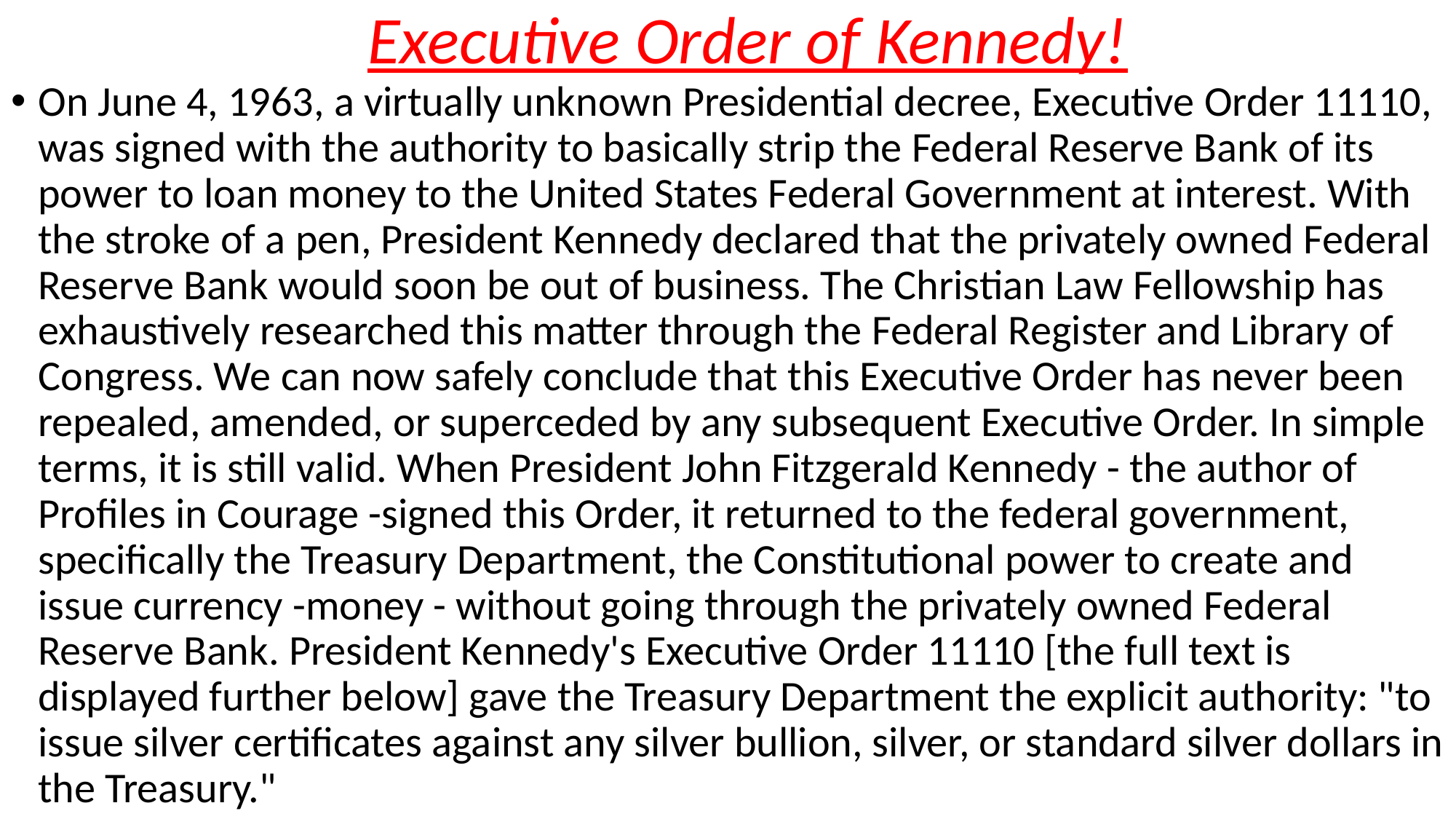

# Executive Order of Kennedy!
On June 4, 1963, a virtually unknown Presidential decree, Executive Order 11110, was signed with the authority to basically strip the Federal Reserve Bank of its power to loan money to the United States Federal Government at interest. With the stroke of a pen, President Kennedy declared that the privately owned Federal Reserve Bank would soon be out of business. The Christian Law Fellowship has exhaustively researched this matter through the Federal Register and Library of Congress. We can now safely conclude that this Executive Order has never been repealed, amended, or superceded by any subsequent Executive Order. In simple terms, it is still valid. When President John Fitzgerald Kennedy - the author of Profiles in Courage -signed this Order, it returned to the federal government, specifically the Treasury Department, the Constitutional power to create and issue currency -money - without going through the privately owned Federal Reserve Bank. President Kennedy's Executive Order 11110 [the full text is  displayed further below] gave the Treasury Department the explicit authority: "to issue silver certificates against any silver bullion, silver, or standard silver dollars in the Treasury."